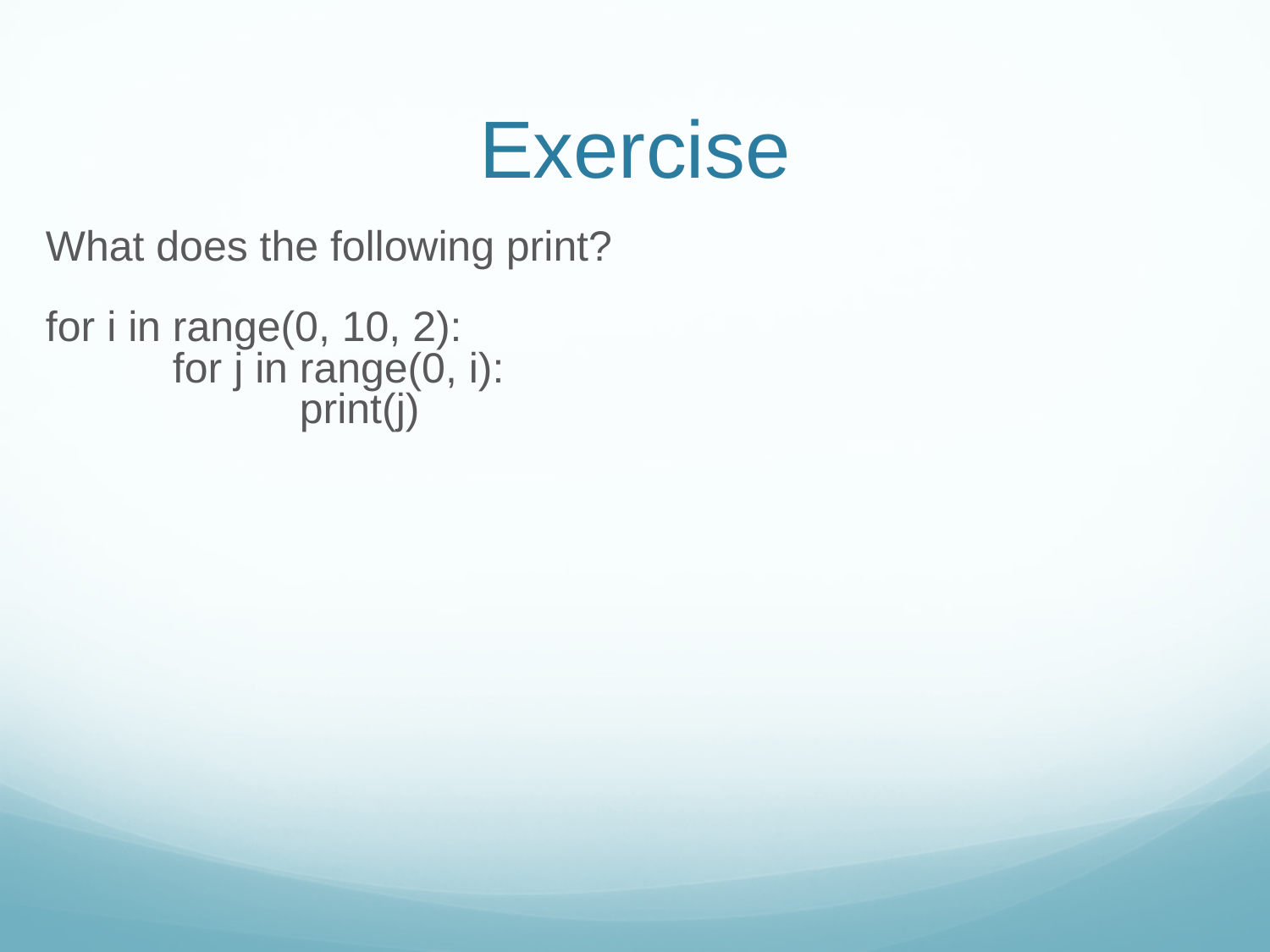

Exercise
What does the following print?

for i in range(0, 10, 2):
	for j in range(0, i):
		print(j)